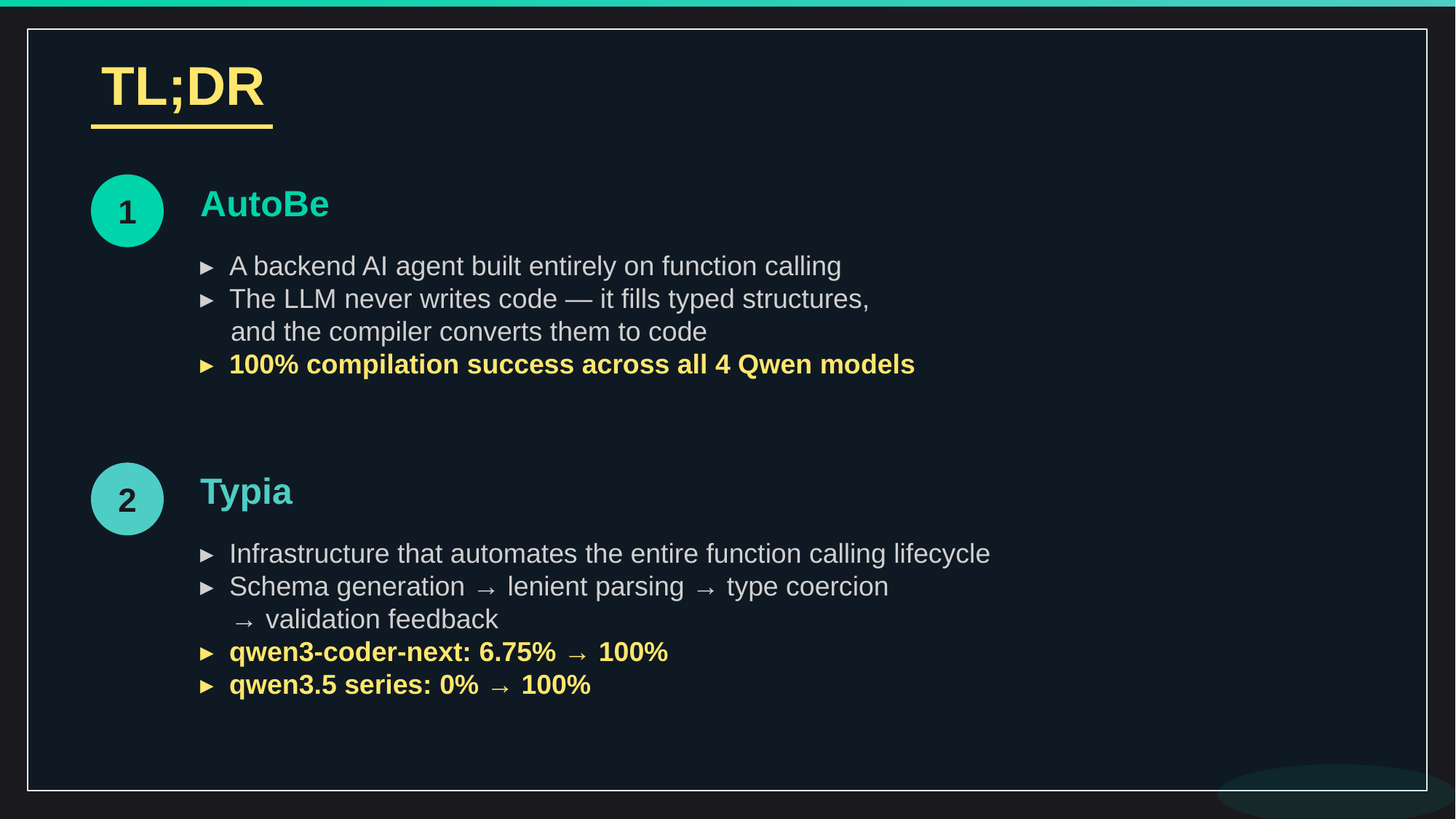

TL;DR

1
AutoBe
▸  A backend AI agent built entirely on function calling
▸  The LLM never writes code — it fills typed structures,
    and the compiler converts them to code
▸  100% compilation success across all 4 Qwen models
2
Typia
▸  Infrastructure that automates the entire function calling lifecycle
▸  Schema generation → lenient parsing → type coercion
    → validation feedback
▸  qwen3-coder-next: 6.75% → 100%
▸  qwen3.5 series: 0% → 100%